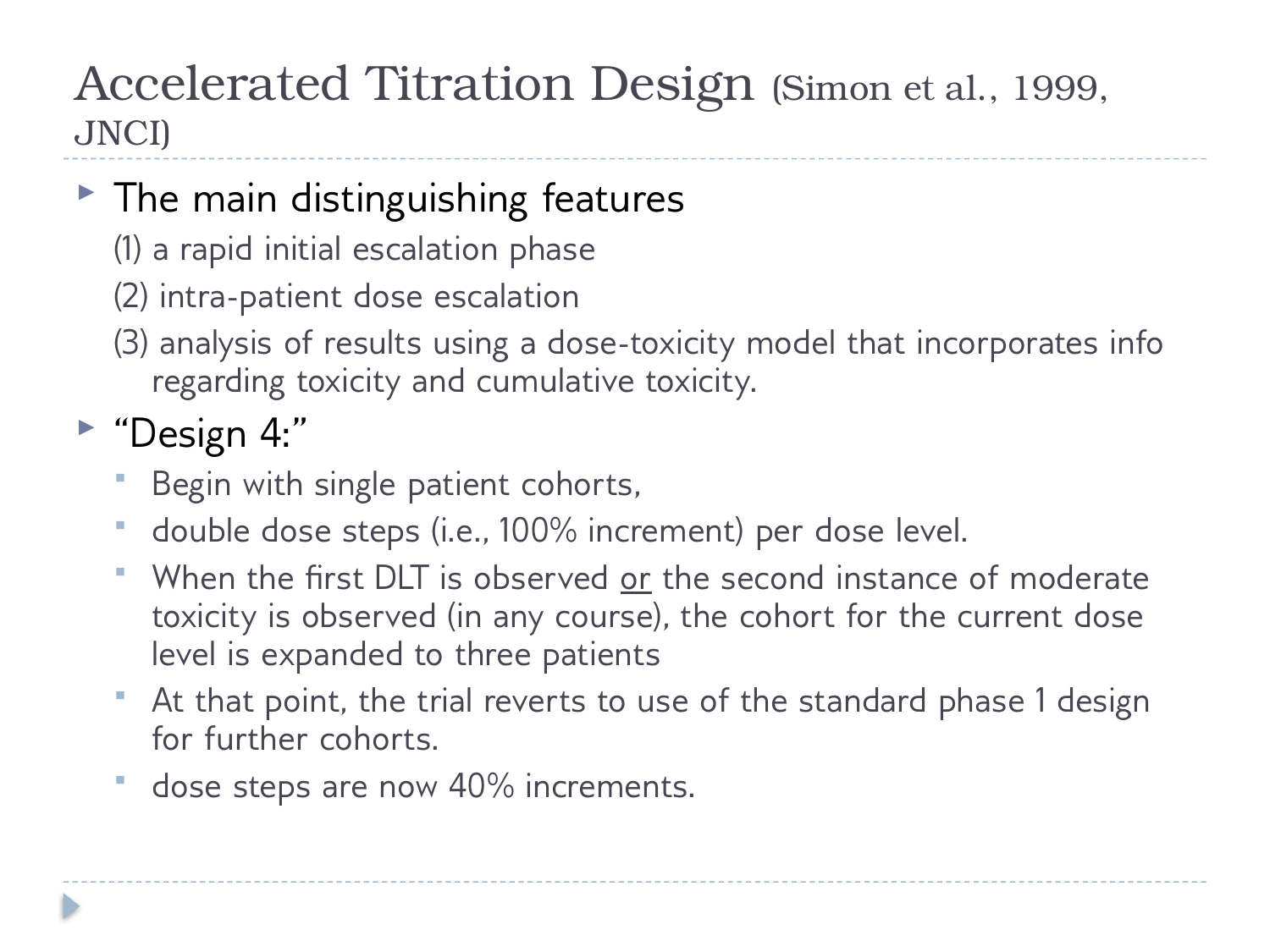

# Accelerated Titration Design (Simon et al., 1999, JNCI)
The main distinguishing features
(1) a rapid initial escalation phase
(2) intra-patient dose escalation
(3) analysis of results using a dose-toxicity model that incorporates info regarding toxicity and cumulative toxicity.
“Design 4:”
Begin with single patient cohorts,
double dose steps (i.e., 100% increment) per dose level.
When the first DLT is observed or the second instance of moderate toxicity is observed (in any course), the cohort for the current dose level is expanded to three patients
At that point, the trial reverts to use of the standard phase 1 design for further cohorts.
dose steps are now 40% increments.